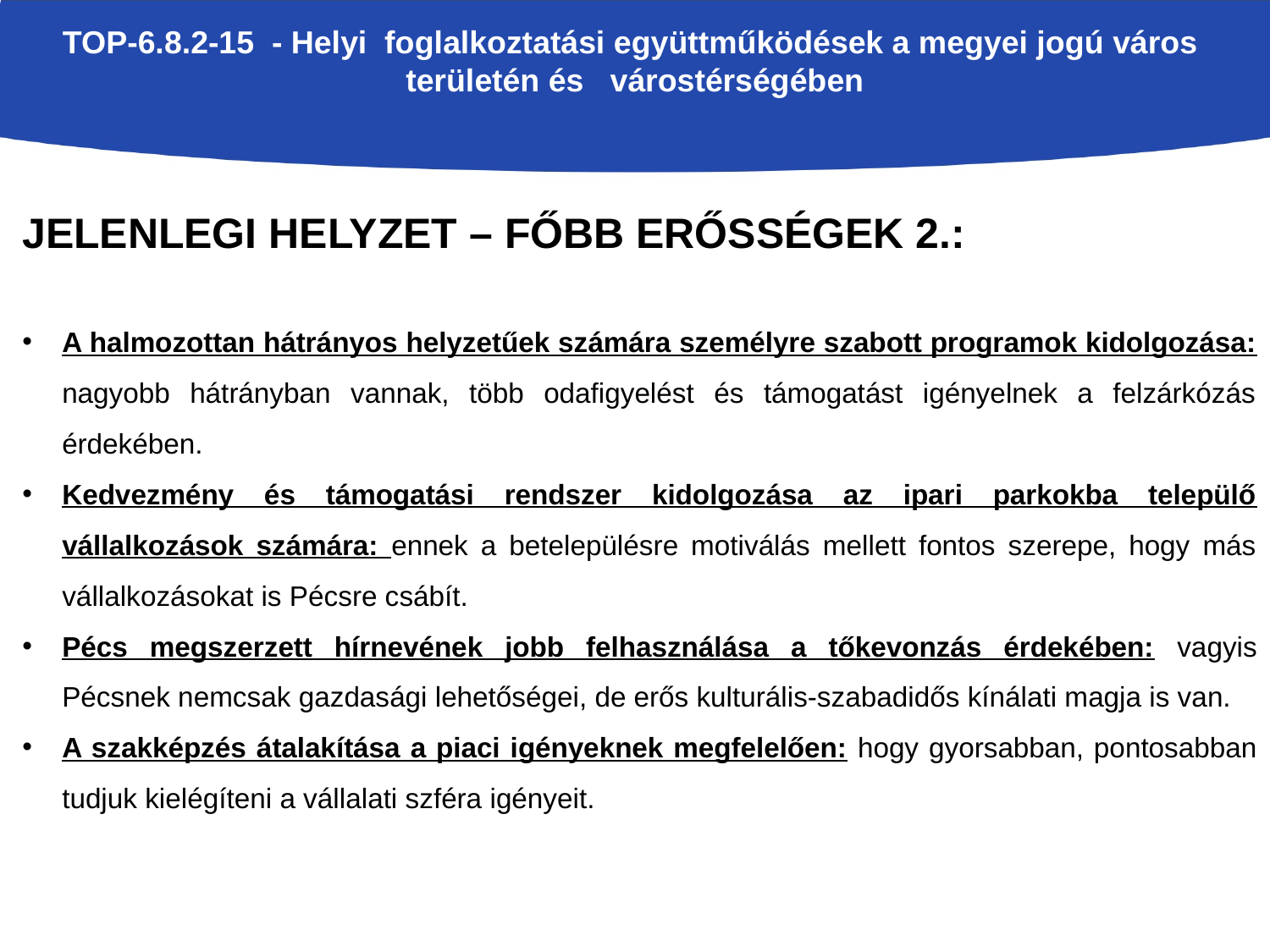

TOP-6.8.2-15  - Helyi  foglalkoztatási együttműködések a megyei jogú város
területén és   várostérségében

JELENLEGI HELYZET – FŐBB ERŐSSÉGEK 2.:

A halmozottan hátrányos helyzetűek számára személyre szabott programok kidolgozása: nagyobb hátrányban vannak, több odafigyelést és támogatást igényelnek a felzárkózás érdekében.
Kedvezmény és támogatási rendszer kidolgozása az ipari parkokba települő vállalkozások számára: ennek a betelepülésre motiválás mellett fontos szerepe, hogy más vállalkozásokat is Pécsre csábít.
Pécs megszerzett hírnevének jobb felhasználása a tőkevonzás érdekében: vagyis Pécsnek nemcsak gazdasági lehetőségei, de erős kulturális-szabadidős kínálati magja is van.
A szakképzés átalakítása a piaci igényeknek megfelelően: hogy gyorsabban, pontosabban tudjuk kielégíteni a vállalati szféra igényeit.